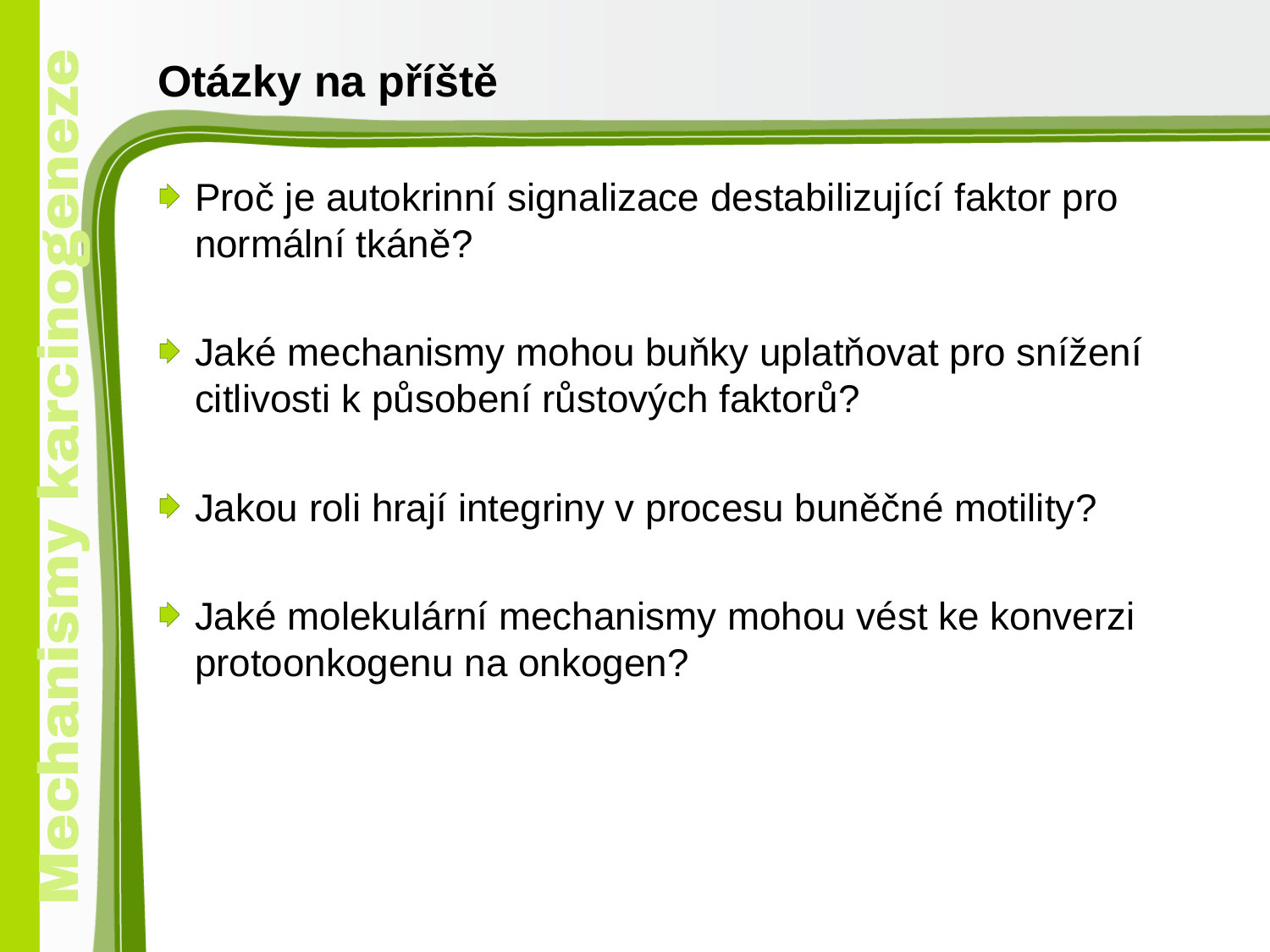

# Otázky na příště
Proč je autokrinní signalizace destabilizující faktor pro normální tkáně?

Jaké mechanismy mohou buňky uplatňovat pro snížení citlivosti k působení růstových faktorů?

Jakou roli hrají integriny v procesu buněčné motility?

Jaké molekulární mechanismy mohou vést ke konverzi protoonkogenu na onkogen?